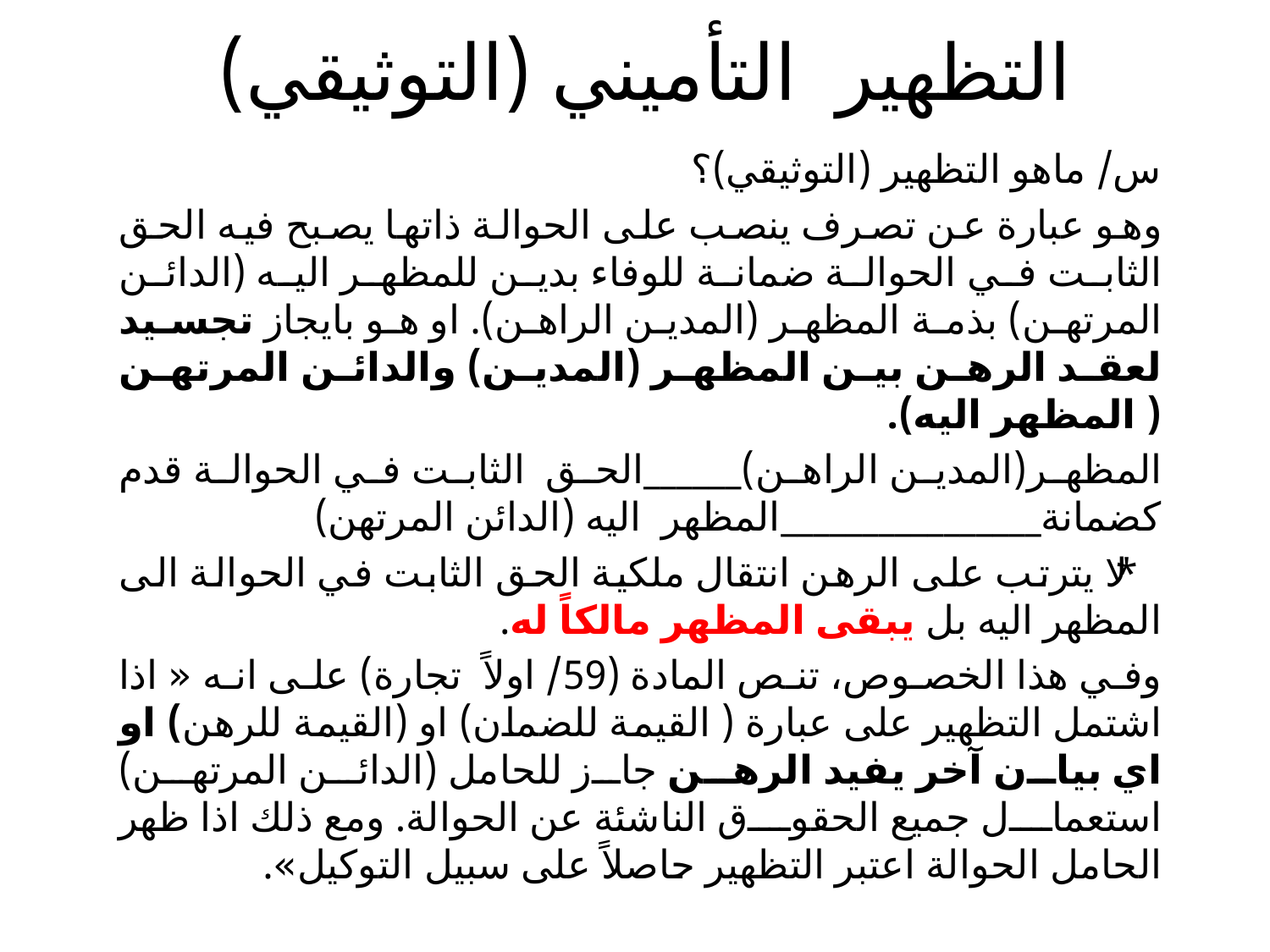

# التظهير  التأميني (التوثيقي)
س/ ماهو التظهير (التوثيقي)؟
وهو عبارة عن تصرف ينصب على الحوالة ذاتها يصبح فيه الحق الثابت في الحوالة ضمانة للوفاء بدين للمظهر اليه (الدائن المرتهن) بذمة المظهر (المدين الراهن). او هو بايجاز تجسيد لعقد الرهن بين المظهر (المدين) والدائن المرتهن ( المظهر اليه).
المظهر(المدين الراهن)______الحق  الثابت في الحوالة قدم كضمانة________________المظهر  اليه (الدائن المرتهن)
* لا يترتب على الرهن انتقال ملكية الحق الثابت في الحوالة الى المظهر اليه بل يبقى المظهر مالكاً له.
وفي هذا الخصوص، تنص المادة (59/ اولاً  تجارة) على انه « اذا اﺷﺘﻤﻞ اﻟﺘﻈﻬﻴﺮ ﻋﻠﻰ ﻋﺒﺎرة ( القيمة ﻟﻠﻀﻤﺎن) او (القيمة ﻟﻠﺮهن) او اي ﺑﻴﺎن ﺁﺧﺮ ﻳﻔﻴﺪ اﻟﺮهن ﺟﺎز ﻟﻠﺤﺎﻣﻞ (الدائن المرتهن) اﺳﺘﻌﻤﺎل ﺟﻤﻴﻊ اﻟﺤﻘﻮق اﻟﻨﺎﺷﺌﺔ ﻋﻦ اﻟﺤﻮاﻟﺔ. وﻣﻊ ذﻟﻚ اذا ﻇﻬﺮ اﻟﺤﺎﻣﻞ اﻟﺤﻮاﻟﺔ اﻋﺘﺒﺮ اﻟﺘﻈﻬﻴﺮ ﺣﺎﺻﻼً ﻋﻠﻰ ﺳﺒﻴﻞ التوكيل».